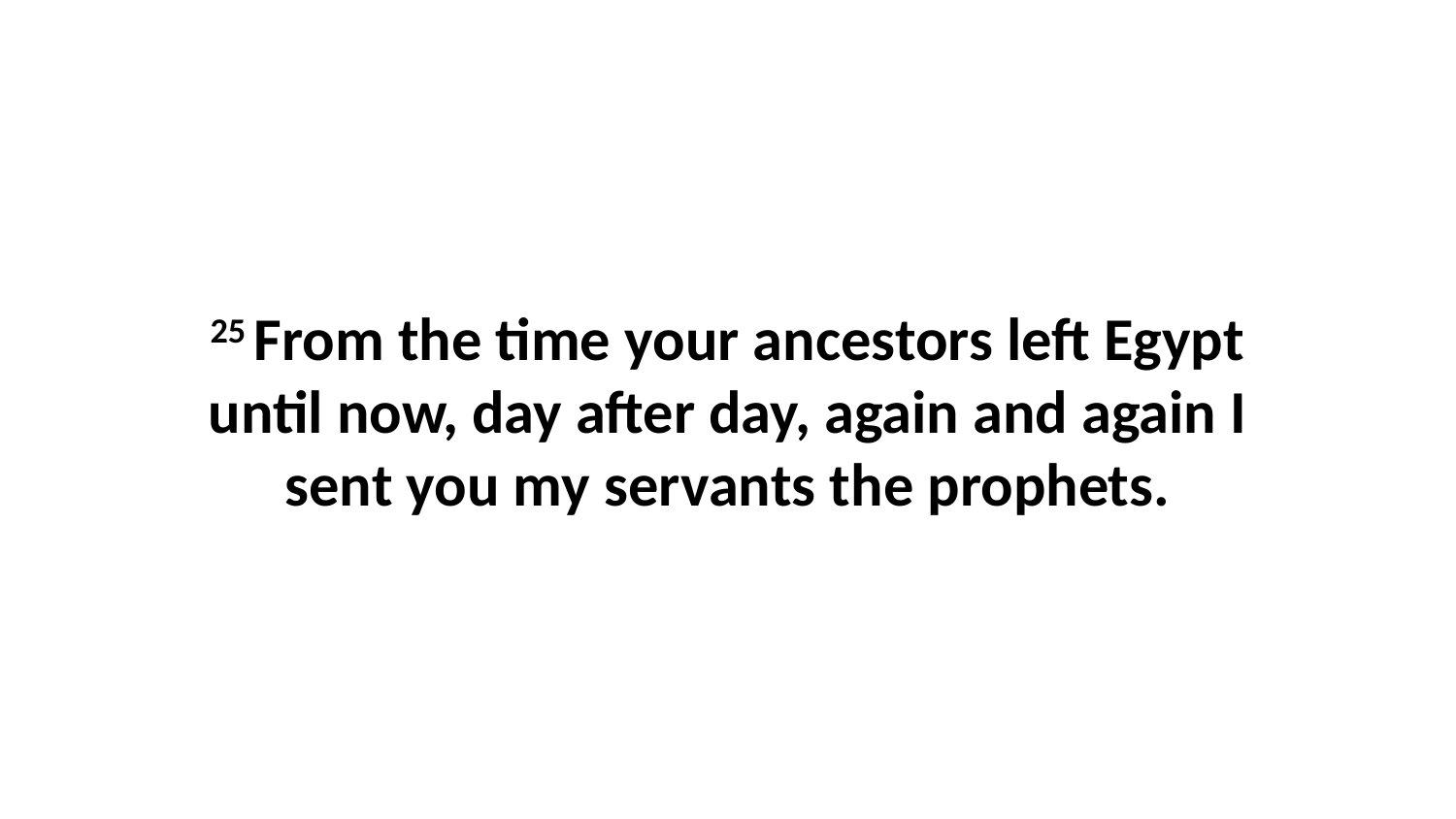

25 From the time your ancestors left Egypt until now, day after day, again and again I sent you my servants the prophets.